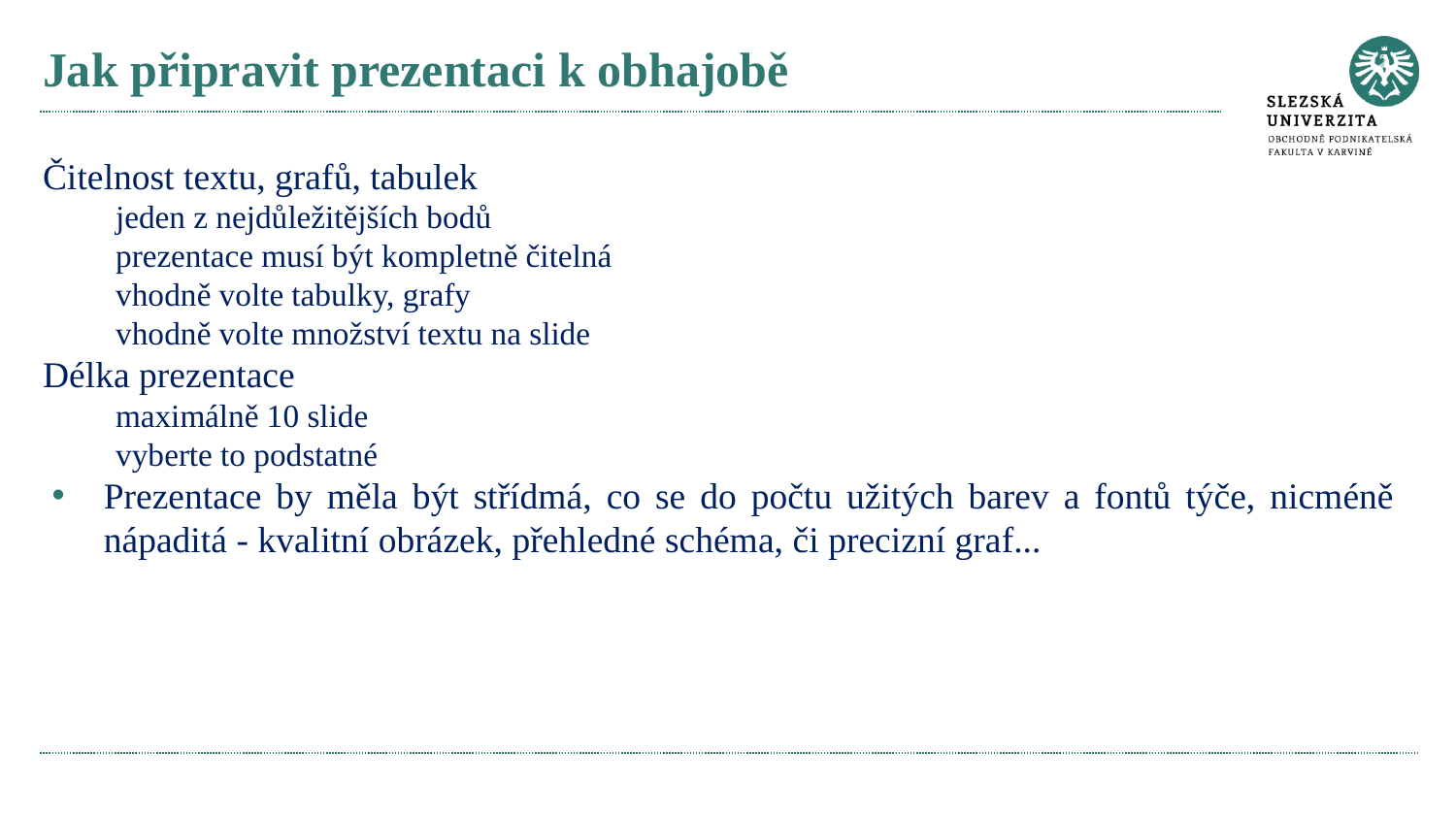

# Jak připravit prezentaci k obhajobě
Čitelnost textu, grafů, tabulek
jeden z nejdůležitějších bodů
prezentace musí být kompletně čitelná
vhodně volte tabulky, grafy
vhodně volte množství textu na slide
Délka prezentace
maximálně 10 slide
vyberte to podstatné
Prezentace by měla být střídmá, co se do počtu užitých barev a fontů týče, nicméně nápaditá - kvalitní obrázek, přehledné schéma, či precizní graf...